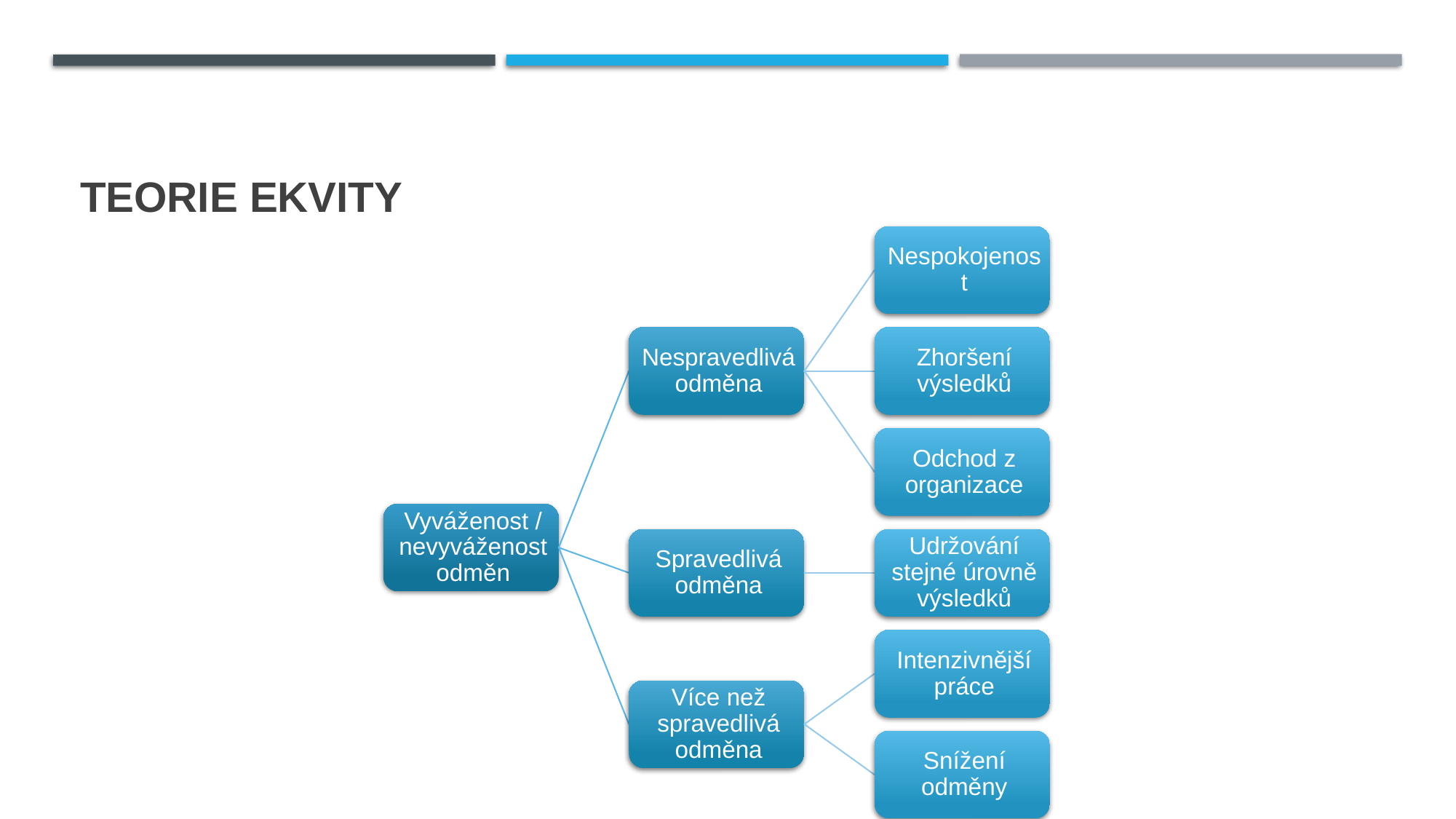

# Teorie ekvity
Vyváženost / nevyváženost odměn

Nespravedlivá odměna

Nespokojenost

Zhoršení výsledků

Odchod z organizace

Spravedlivá odměna

Udržování stejné úrovně výsledků

Více než spravedlivá odměna

Intenzivnější práce

Snížení odměny